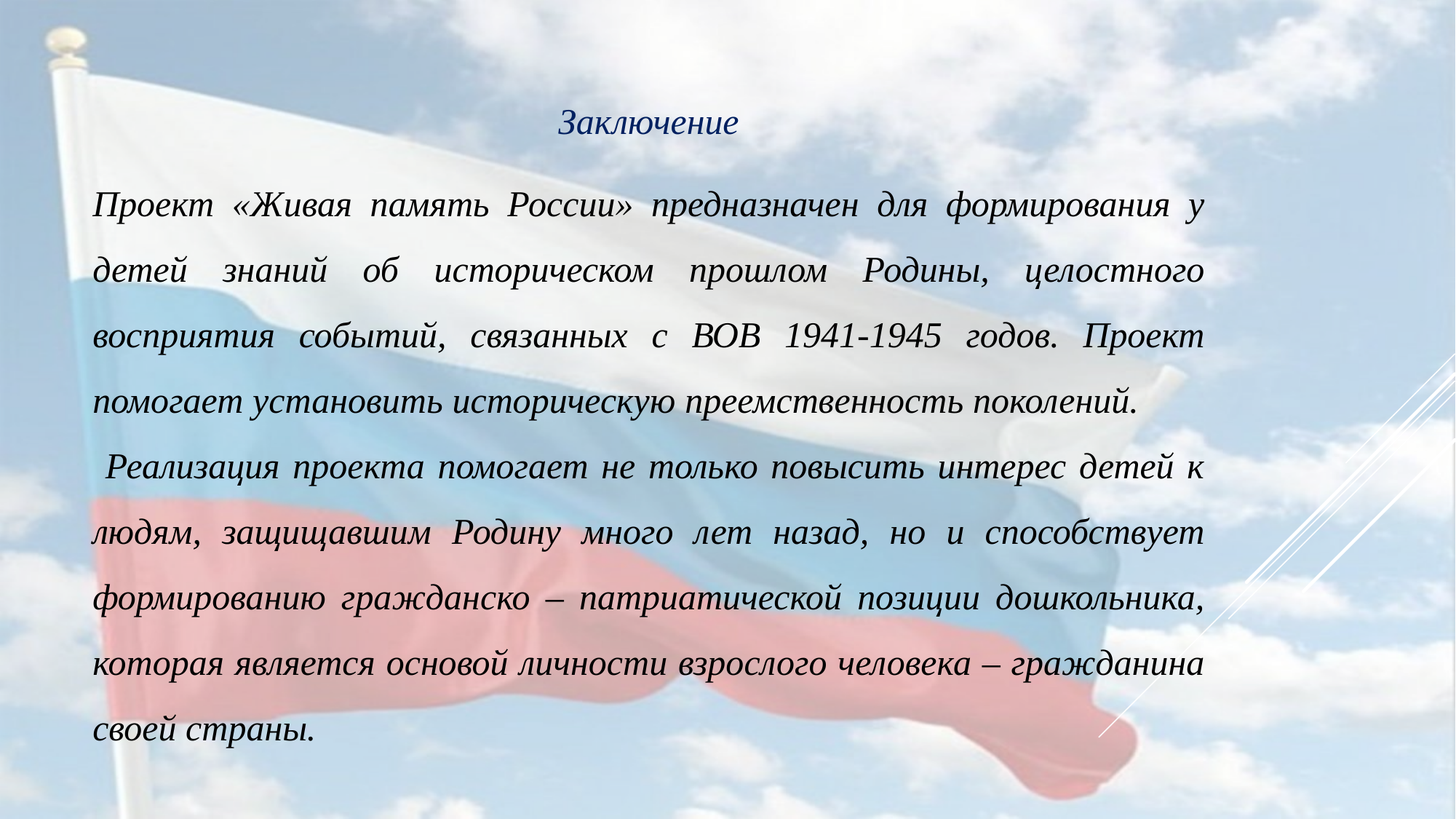

Заключение
Проект «Живая память России» предназначен для формирования у детей знаний об историческом прошлом Родины, целостного восприятия событий, связанных с ВОВ 1941-1945 годов. Проект помогает установить историческую преемственность поколений.         Реализация проекта помогает не только повысить интерес детей к людям, защищавшим Родину много лет назад, но и способствует формированию гражданско – патриатической позиции дошкольника, которая является основой личности взрослого человека – гражданина своей страны.